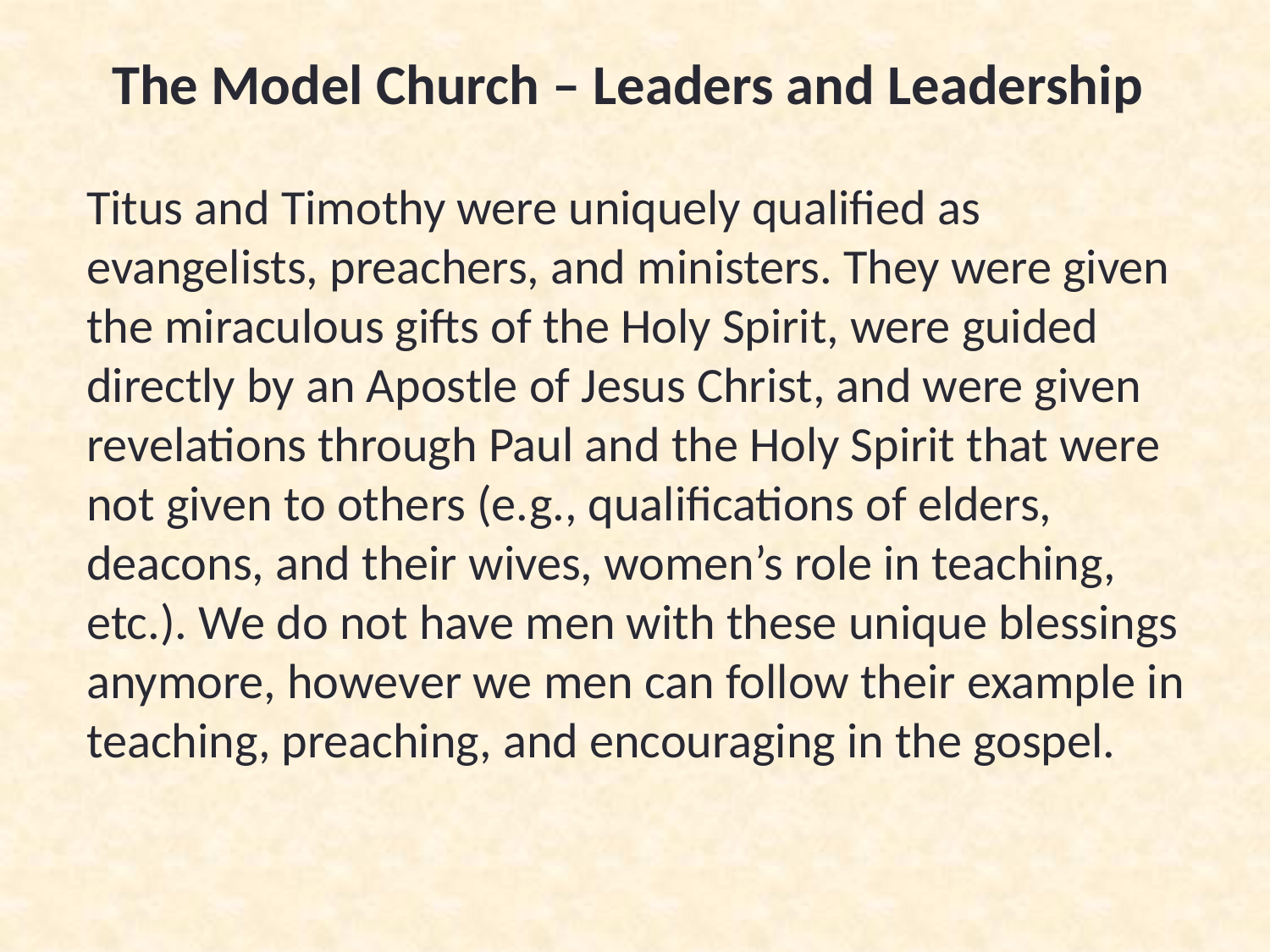

The Model Church – Leaders and Leadership
Titus and Timothy were uniquely qualified as evangelists, preachers, and ministers. They were given the miraculous gifts of the Holy Spirit, were guided directly by an Apostle of Jesus Christ, and were given revelations through Paul and the Holy Spirit that were not given to others (e.g., qualifications of elders, deacons, and their wives, women’s role in teaching, etc.). We do not have men with these unique blessings anymore, however we men can follow their example in teaching, preaching, and encouraging in the gospel.